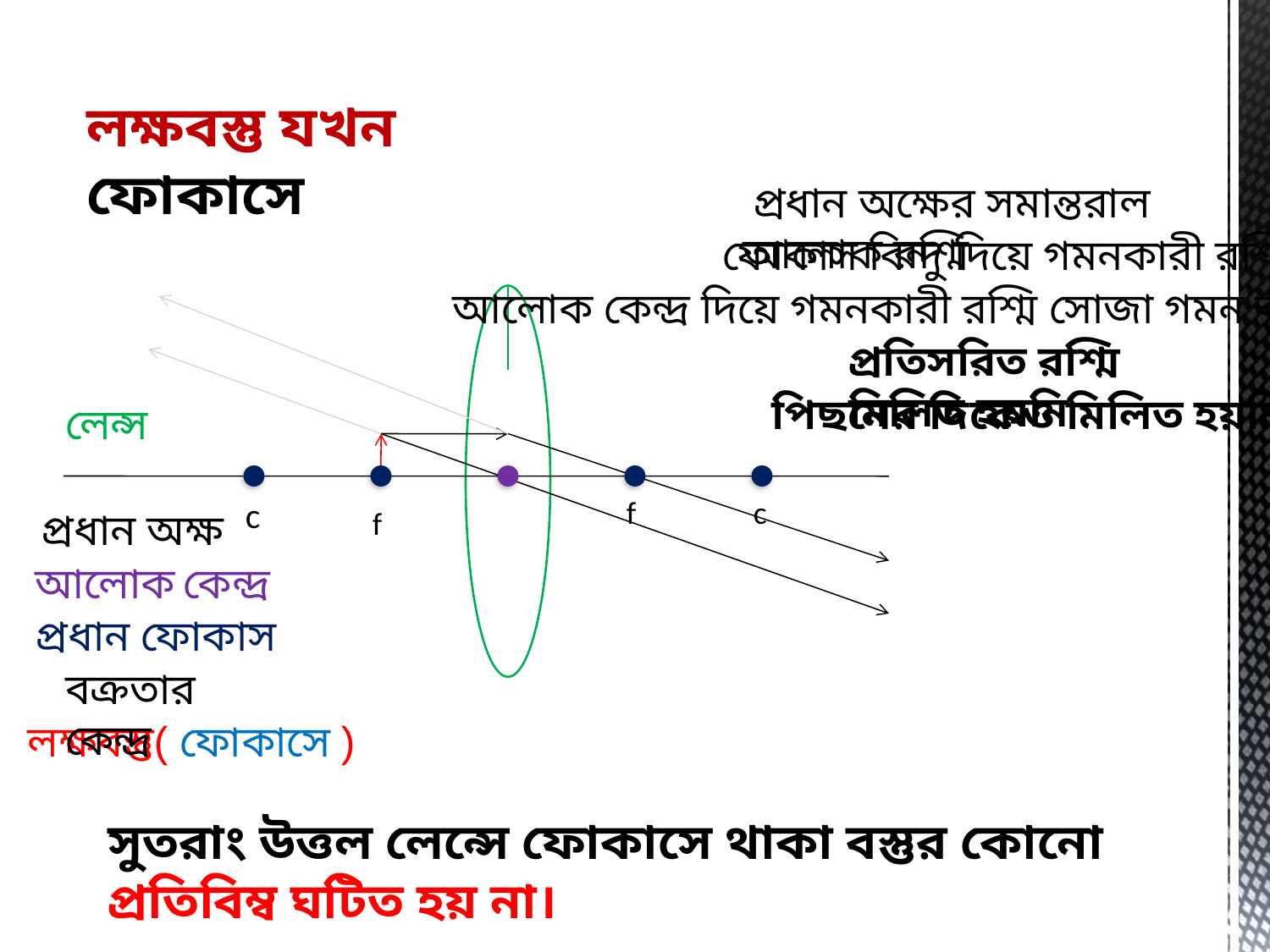

লক্ষবস্তু যখন ফোকাসে
 প্রধান অক্ষের সমান্তরাল আলোক রশ্মি
ফোকাস বিন্দু দিয়ে গমনকারী রশ্মি
আলোক কেন্দ্র দিয়ে গমনকারী রশ্মি সোজা গমন করে

প্রতিসরিত রশ্মি মিলিত হয়নি
পিছনের দিকেও মিলিত হয়নি
লেন্স

c
f
c
প্রধান অক্ষ
f
আলোক কেন্দ্র
প্রধান ফোকাস
বক্রতার কেন্দ্র
লক্ষবস্তু( ফোকাসে )
সুতরাং উত্তল লেন্সে ফোকাসে থাকা বস্তুর কোনো প্রতিবিম্ব ঘটিত হয় না।